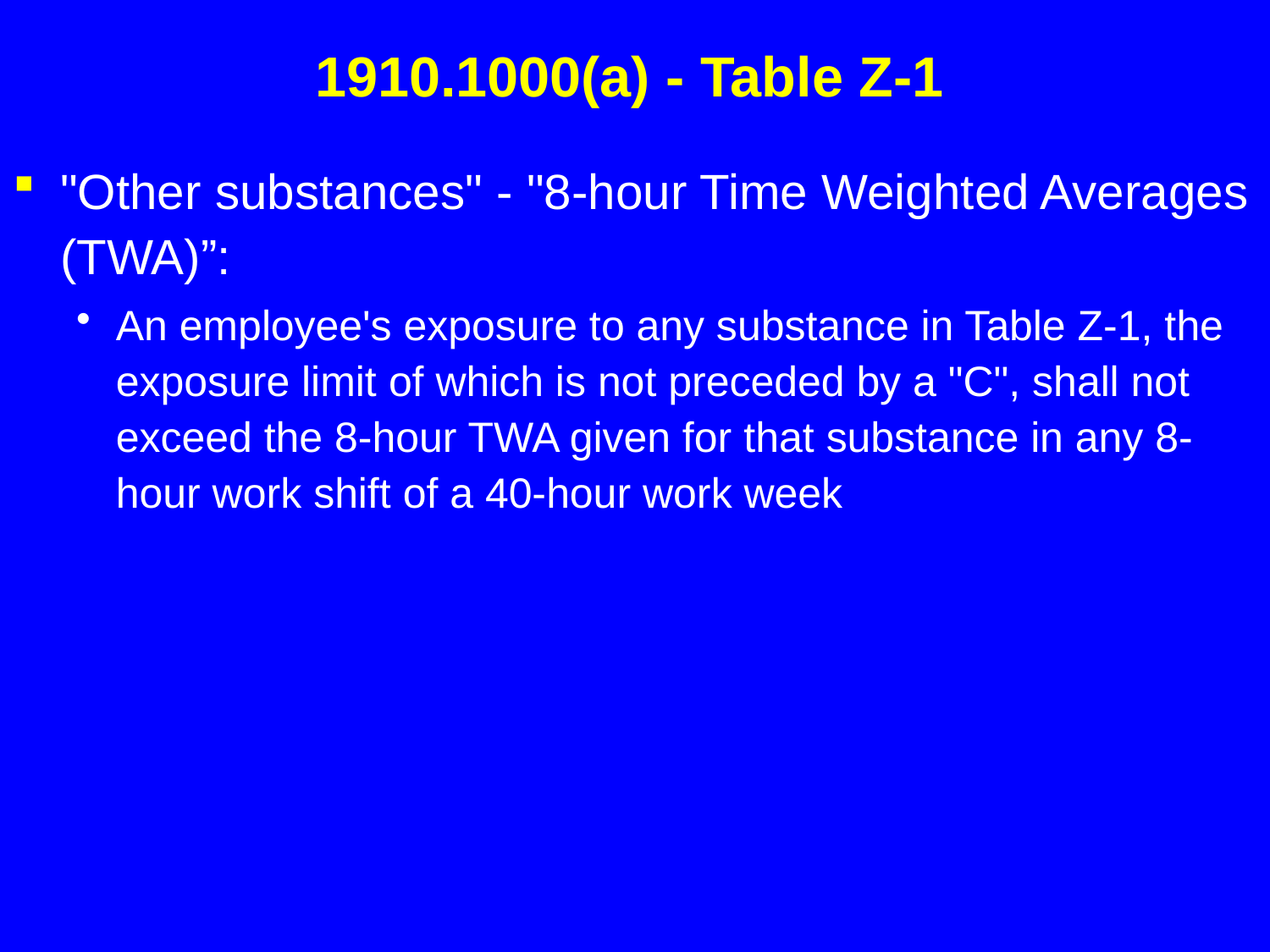

# 1910.1000(a) - Table Z-1
"Other substances" - "8-hour Time Weighted Averages (TWA)”:
An employee's exposure to any substance in Table Z-1, the exposure limit of which is not preceded by a "C", shall not exceed the 8-hour TWA given for that substance in any 8-hour work shift of a 40-hour work week